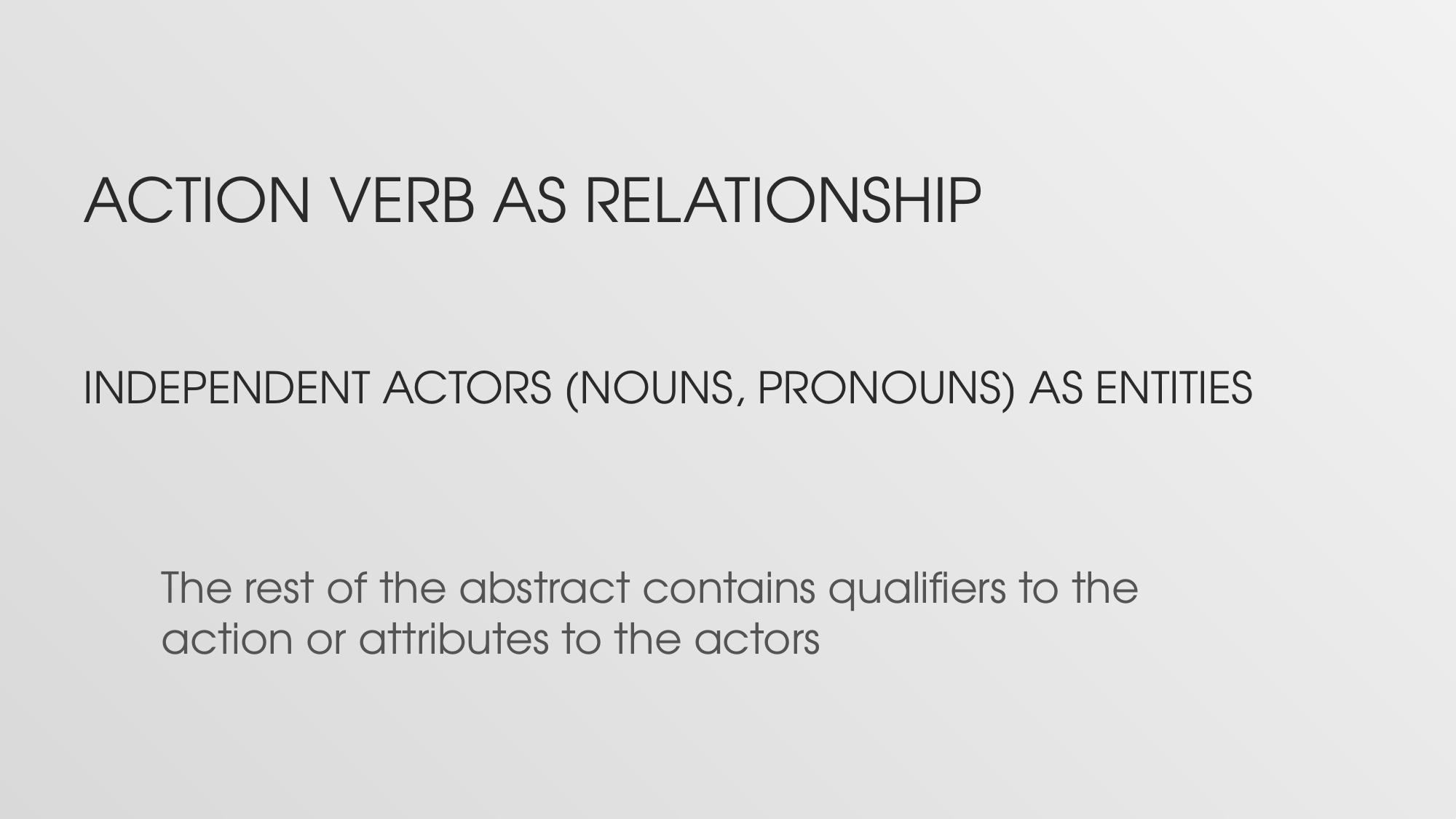

# Action Verb as Relationship
Independent ACTORS (NOUNS, Pronouns) as Entities
The rest of the abstract contains qualifiers to the action or attributes to the actors